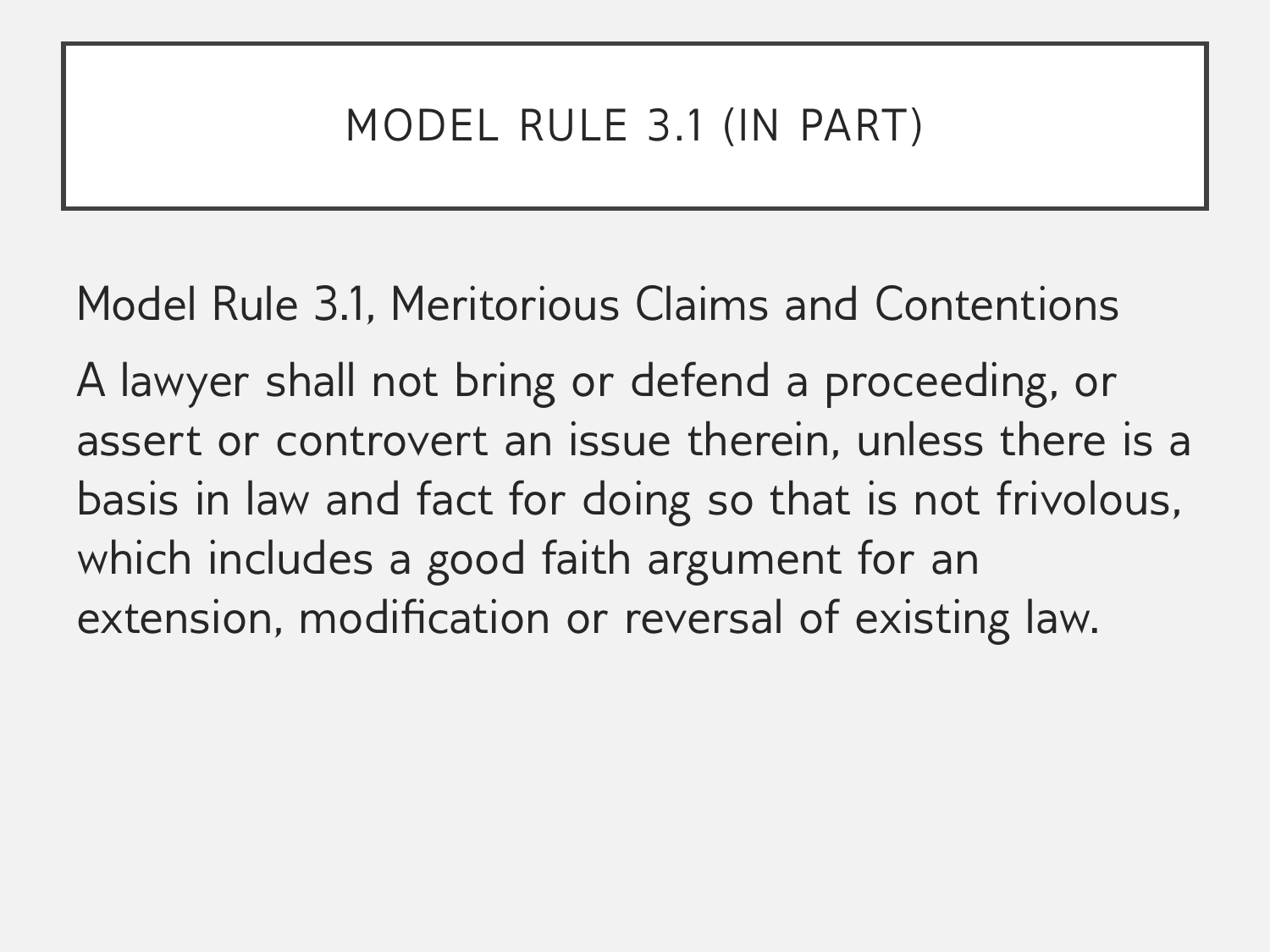

# Model rule 3.1 (in part)
Model Rule 3.1, Meritorious Claims and Contentions
A lawyer shall not bring or defend a proceeding, or assert or controvert an issue therein, unless there is a basis in law and fact for doing so that is not frivolous, which includes a good faith argument for an extension, modification or reversal of existing law.